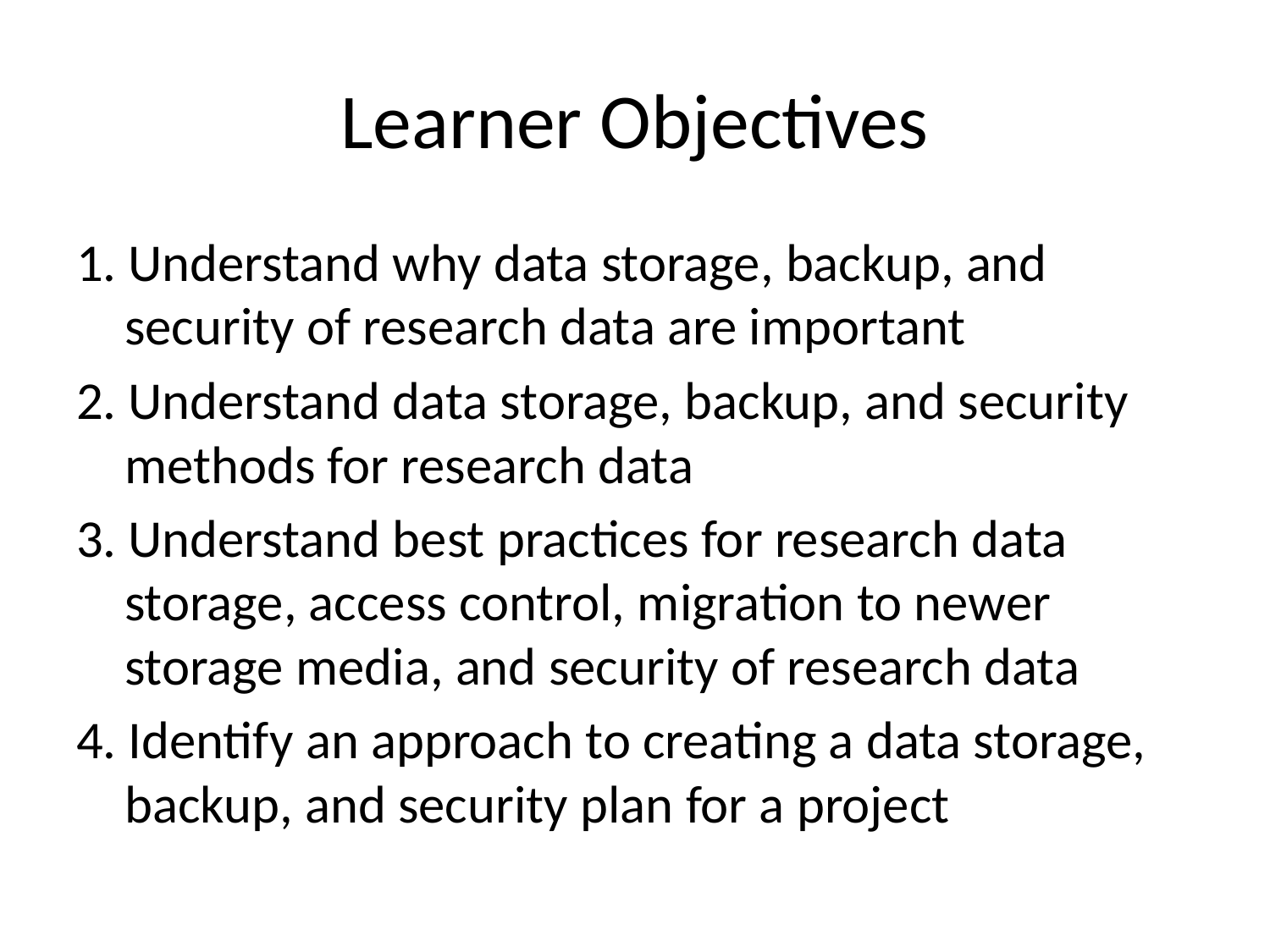

# Learner Objectives
1. Understand why data storage, backup, and security of research data are important
2. Understand data storage, backup, and security methods for research data
3. Understand best practices for research data storage, access control, migration to newer storage media, and security of research data
4. Identify an approach to creating a data storage, backup, and security plan for a project